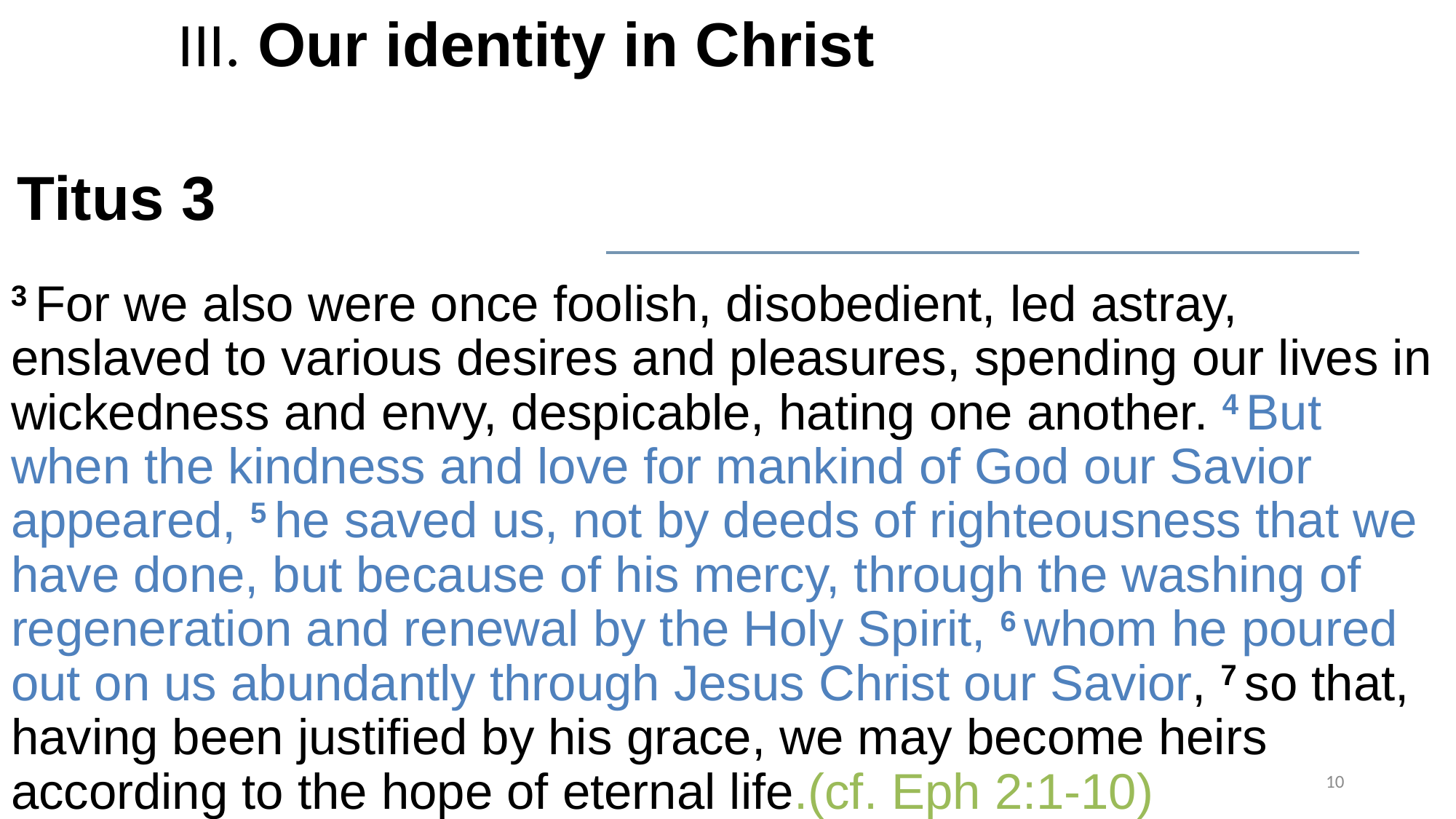

# III. Our identity in Christ
Titus 3
3 For we also were once foolish, disobedient, led astray, enslaved to various desires and pleasures, spending our lives in wickedness and envy, despicable, hating one another. 4 But when the kindness and love for mankind of God our Savior appeared, 5 he saved us, not by deeds of righteousness that we have done, but because of his mercy, through the washing of regeneration and renewal by the Holy Spirit, 6 whom he poured out on us abundantly through Jesus Christ our Savior, 7 so that, having been justified by his grace, we may become heirs according to the hope of eternal life.(cf. Eph 2:1-10)
10